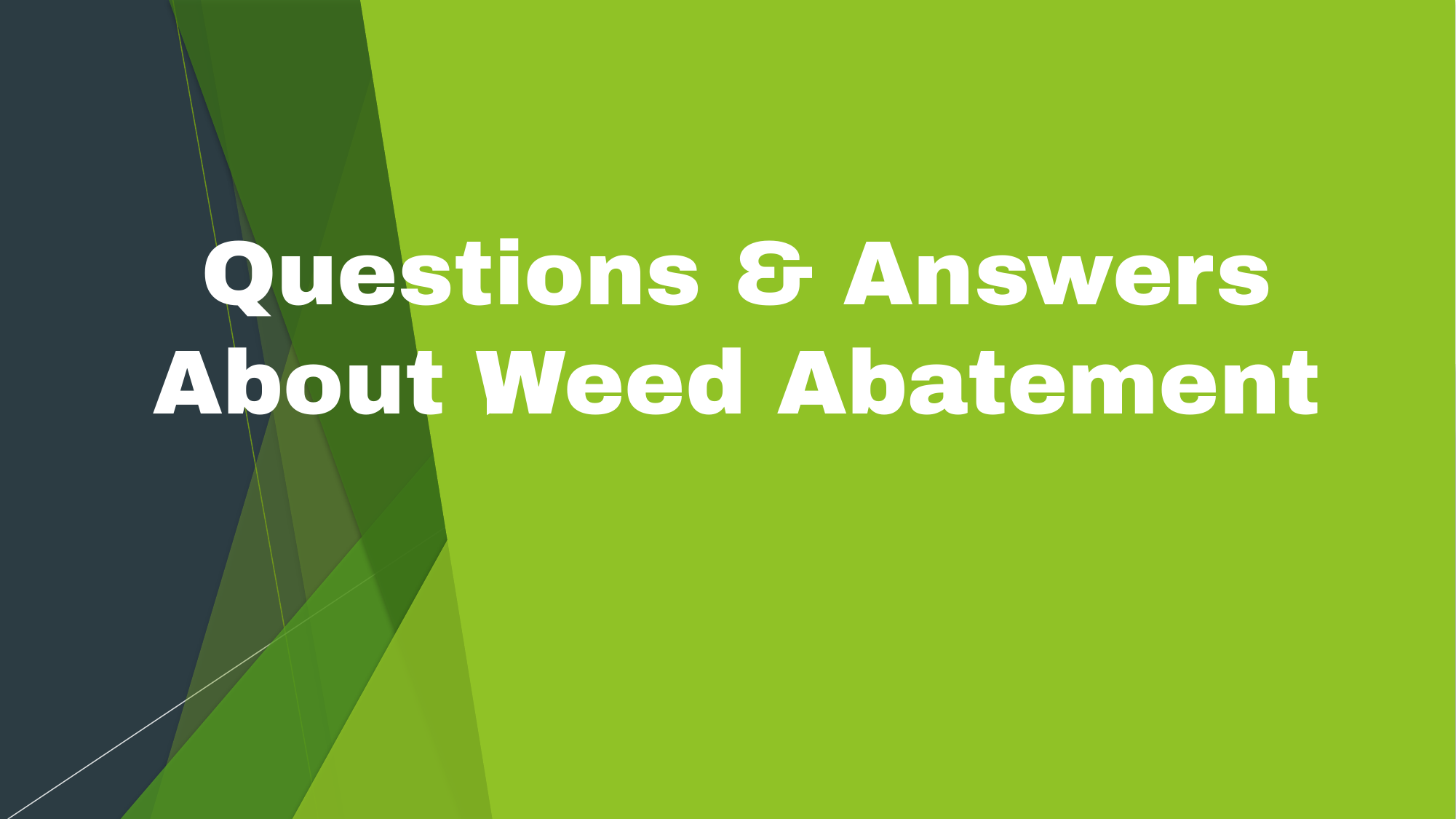

# Questions & Answers About Weed Abatement